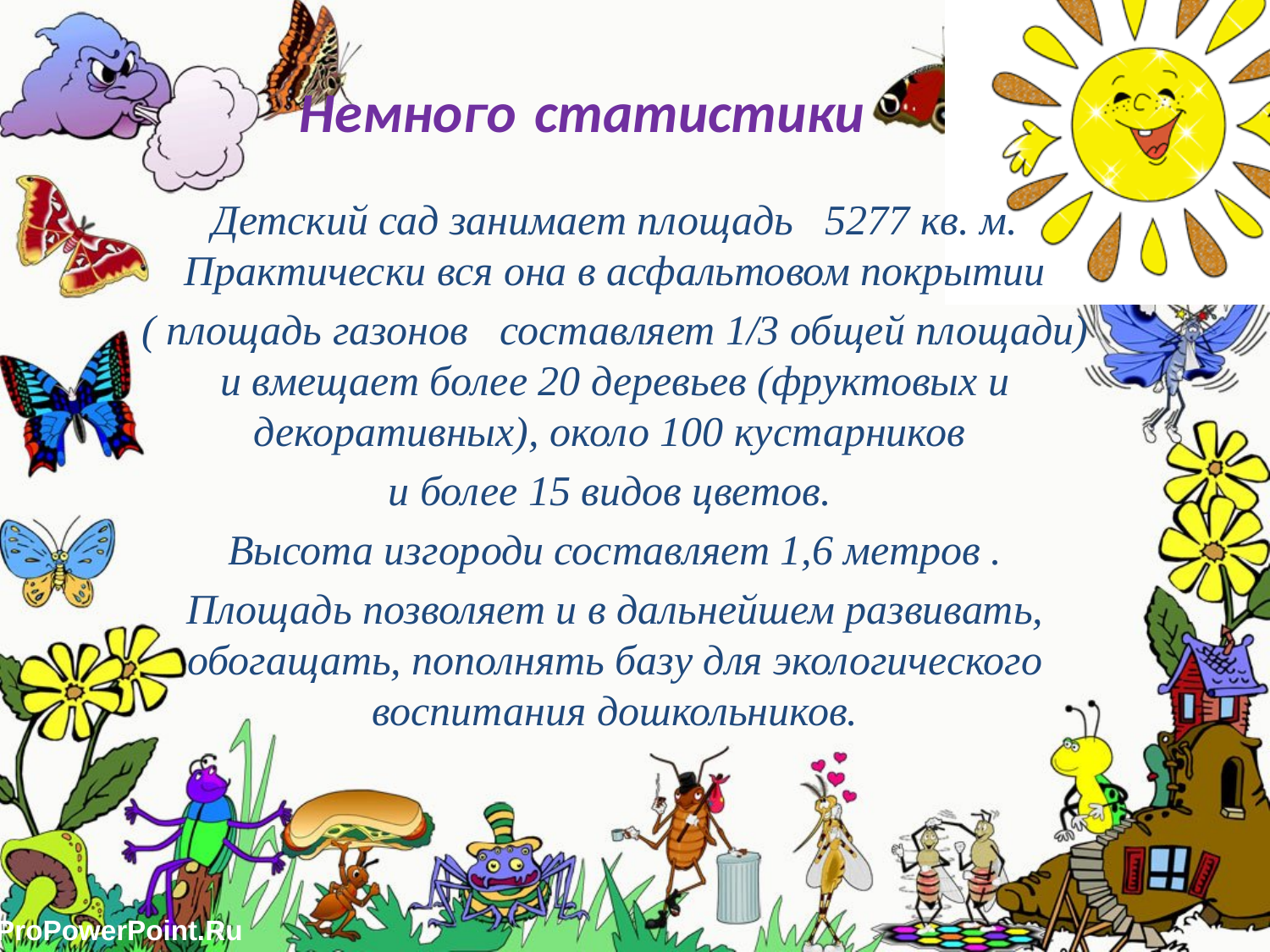

# Немного статистики
Детский сад занимает площадь   5277 кв. м. Практически вся она в асфальтовом покрытии
( площадь газонов   составляет 1/3 общей площади) и вмещает более 20 деревьев (фруктовых и декоративных), около 100 кустарников
и более 15 видов цветов.
Высота изгороди составляет 1,6 метров .
Площадь позволяет и в дальнейшем развивать, обогащать, пополнять базу для экологического воспитания дошкольников.